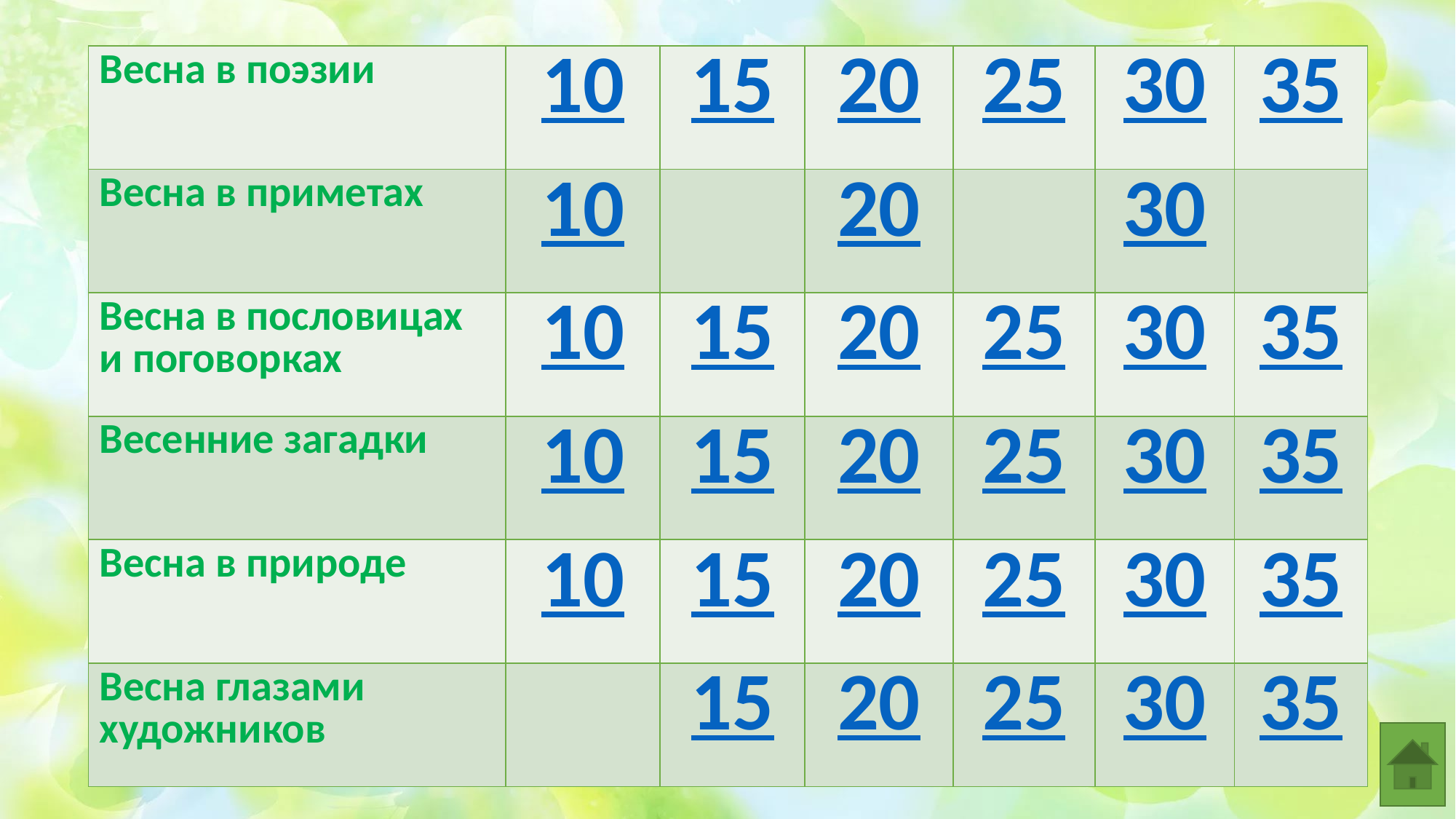

#
| Весна в поэзии | 10 | 15 | 20 | 25 | 30 | 35 |
| --- | --- | --- | --- | --- | --- | --- |
| Весна в приметах | 10 |  | 20 |  | 30 |  |
| Весна в пословицах и поговорках | 10 | 15 | 20 | 25 | 30 | 35 |
| Весенние загадки | 10 | 15 | 20 | 25 | 30 | 35 |
| Весна в природе | 10 | 15 | 20 | 25 | 30 | 35 |
| Весна глазами художников |  | 15 | 20 | 25 | 30 | 35 |